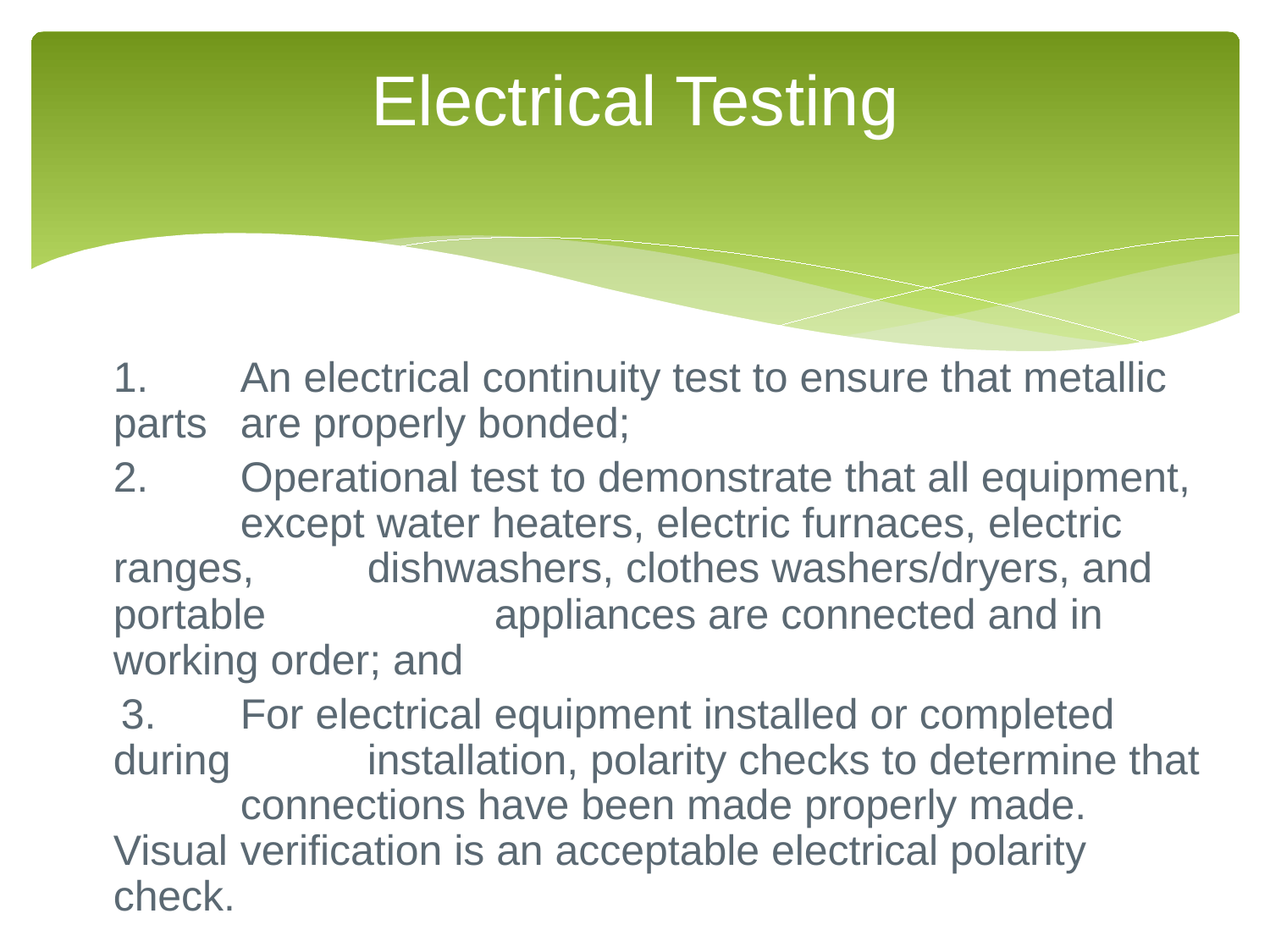

# Electrical Testing
	1.	An electrical continuity test to ensure that metallic parts 	are properly bonded;
	2.	Operational test to demonstrate that all equipment, 	except water heaters, electric furnaces, electric ranges, 	dishwashers, clothes washers/dryers, and portable 		appliances are connected and in working order; and
  3.	For electrical equipment installed or completed during 	installation, polarity checks to determine that 	connections have been made properly made. Visual 	verification is an acceptable electrical polarity check.